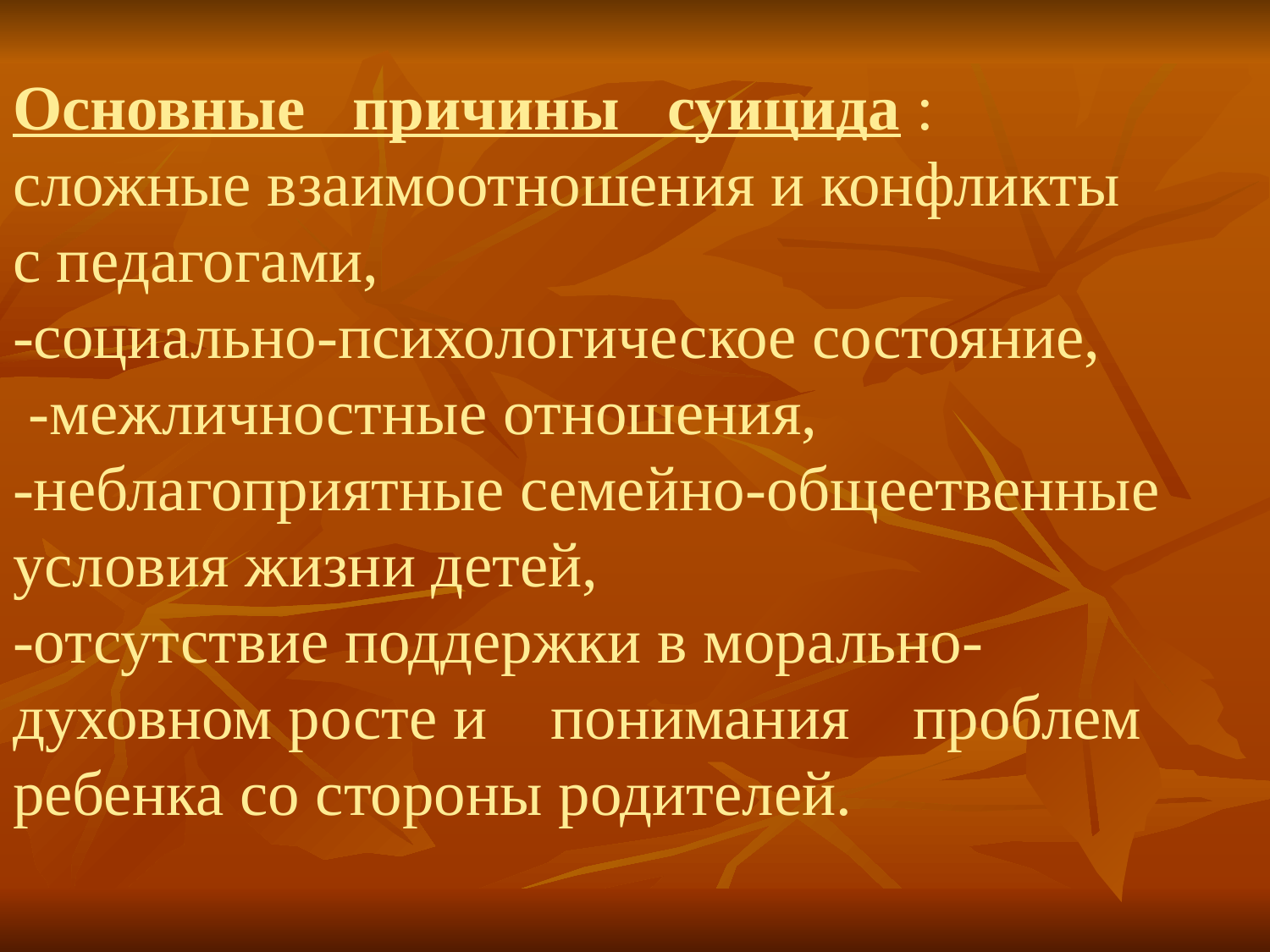

Основные   причины   суицида :
сложные взаимоотношения и конфликты
с педагогами,
-социально-психологическое состояние,
 -межличностные отношения,
-неблагоприятные семейно-общеетвенные условия жизни детей,
-отсутствие поддержки в морально-духовном росте и    понимания    проблем ребенка со стороны родителей.